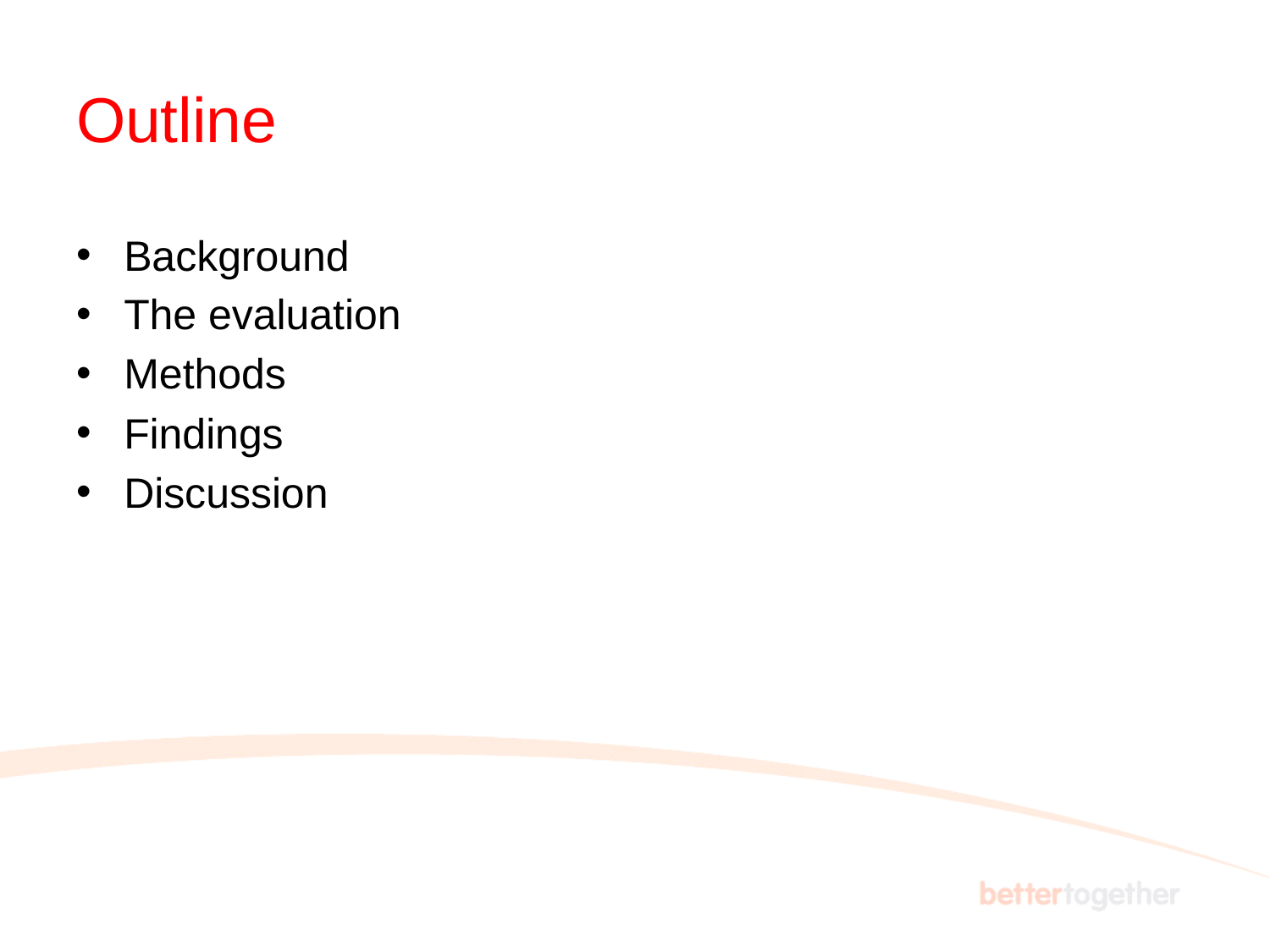

# Outline
Background
The evaluation
Methods
Findings
Discussion